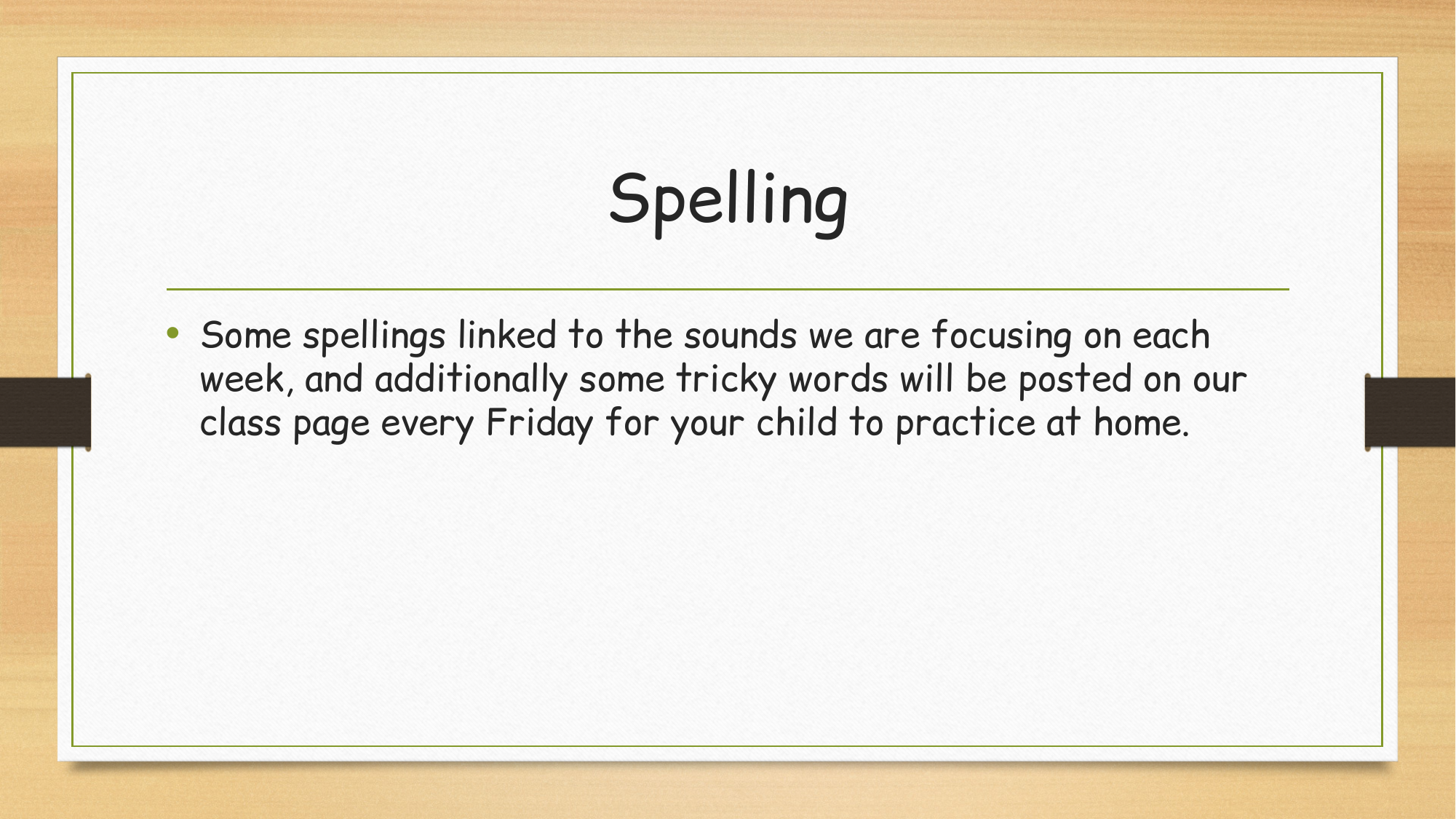

# Spelling
Some spellings linked to the sounds we are focusing on each week, and additionally some tricky words will be posted on our class page every Friday for your child to practice at home.